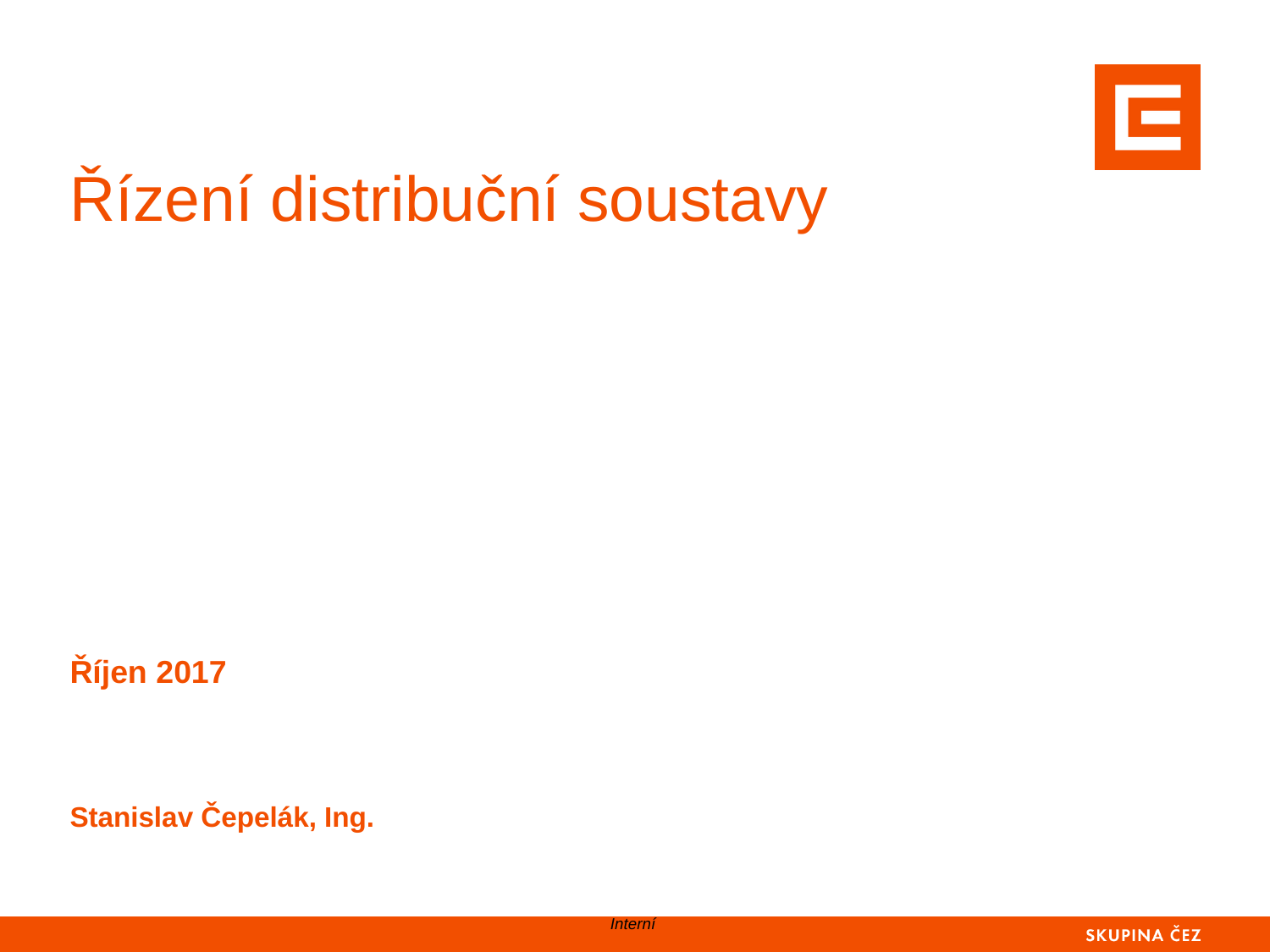

# Řízení distribuční soustavy
Říjen 2017
Stanislav Čepelák, Ing.